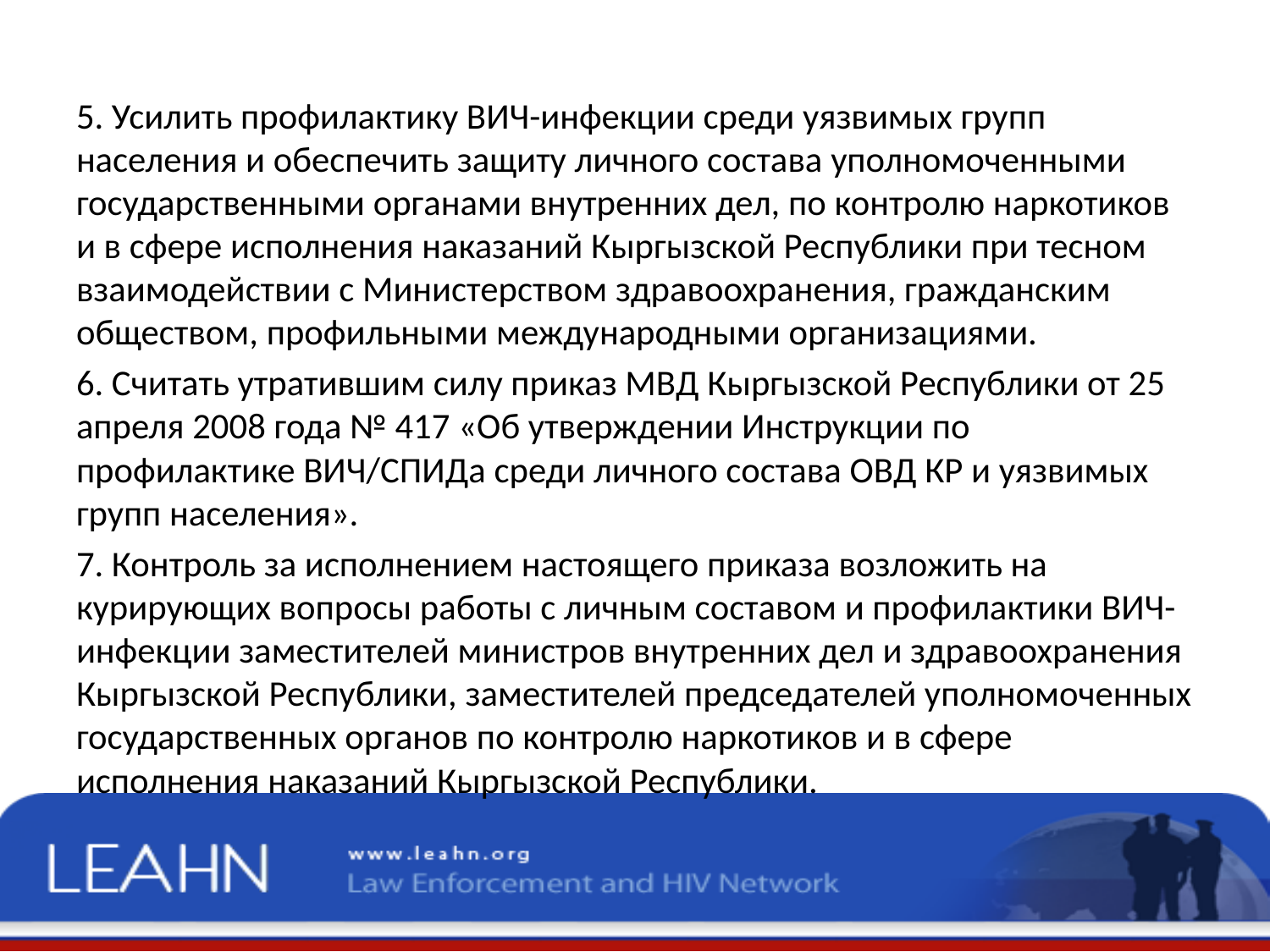

5. Усилить профилактику ВИЧ-инфекции среди уязвимых групп населения и обеспечить защиту личного состава уполномоченными государственными органами внутренних дел, по контролю наркотиков и в сфере исполнения наказаний Кыргызской Республики при тесном взаимодействии с Министерством здравоохранения, гражданским обществом, профильными международными организациями.
6. Считать утратившим силу приказ МВД Кыргызской Республики от 25 апреля 2008 года № 417 «Об утверждении Инструкции по профилактике ВИЧ/СПИДа среди личного состава ОВД КР и уязвимых групп населения».
7. Контроль за исполнением настоящего приказа возложить на курирующих вопросы работы с личным составом и профилактики ВИЧ-инфекции заместителей министров внутренних дел и здравоохранения Кыргызской Республики, заместителей председателей уполномоченных государственных органов по контролю наркотиков и в сфере исполнения наказаний Кыргызской Республики.